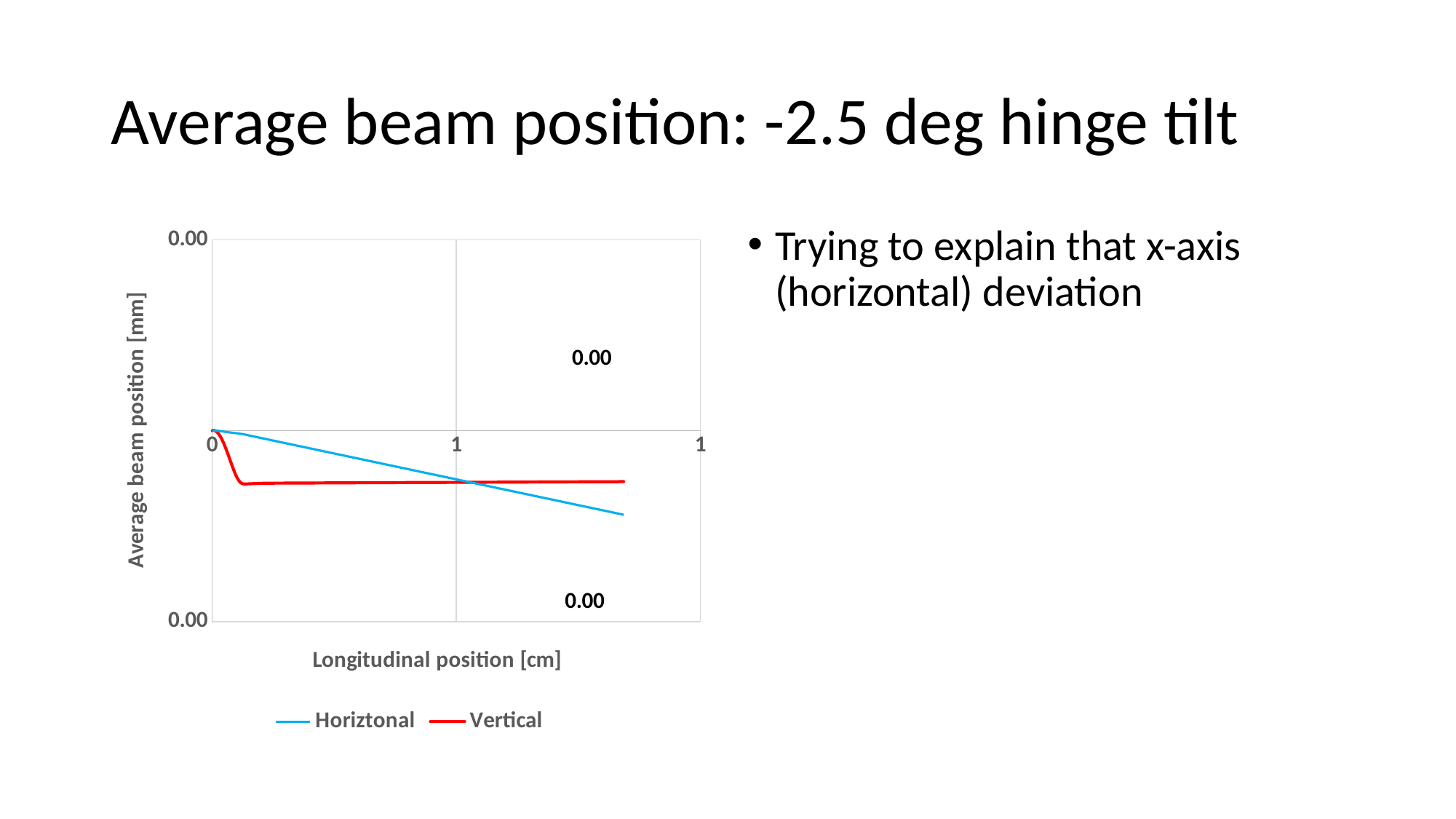

# Average beam position: -2.5 deg hinge tilt

### Chart

| Category |  |  |
|---|---|---|
Trying to explain that x-axis (horizontal) deviation